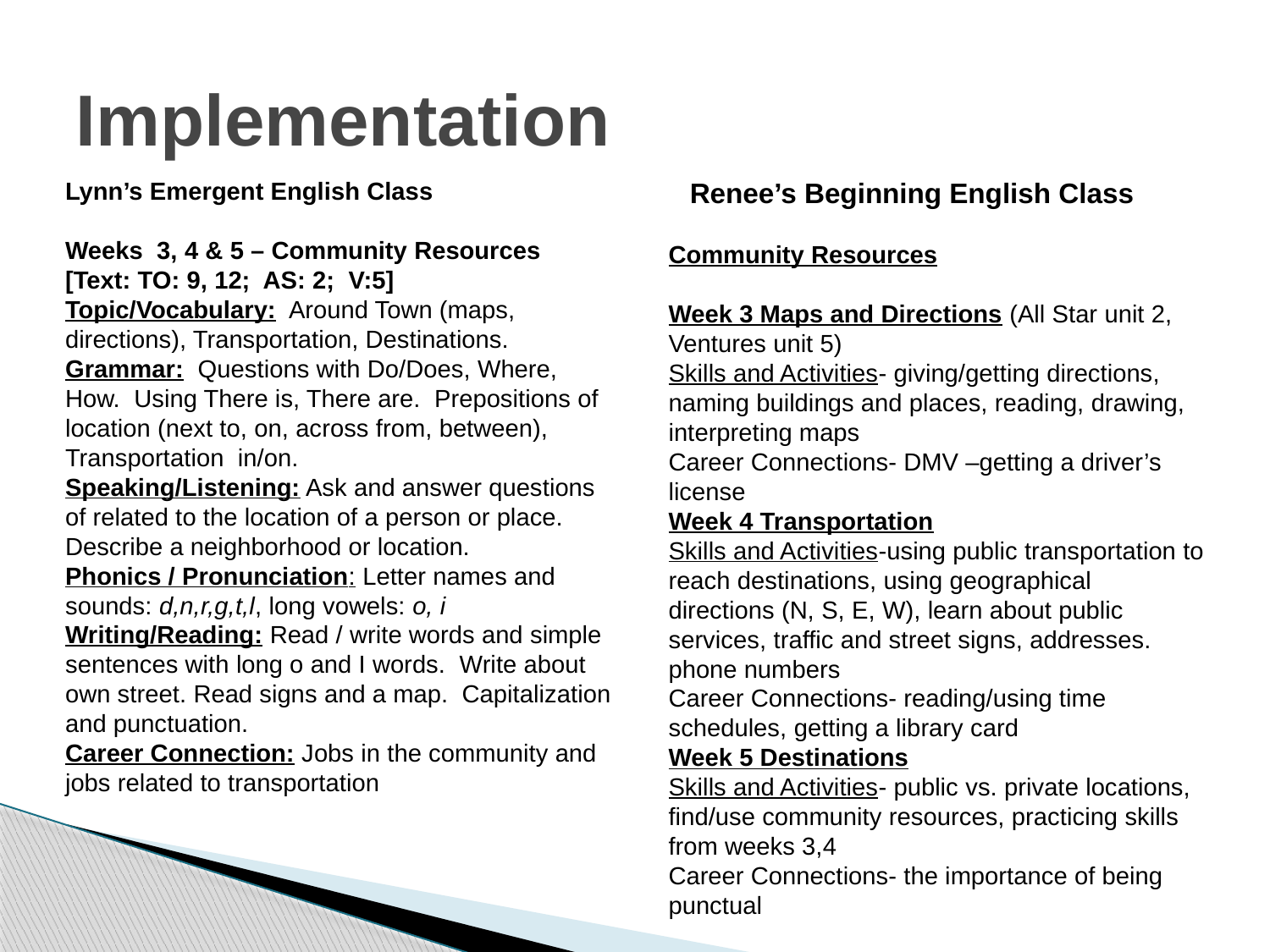

# Implementation
Lynn’s Emergent English Class

Weeks  3, 4 & 5 – Community Resources
[Text: TO: 9, 12;  AS: 2;  V:5]
Topic/Vocabulary:  Around Town (maps, directions), Transportation, Destinations.
Grammar:  Questions with Do/Does, Where, How.  Using There is, There are.  Prepositions of location (next to, on, across from, between), Transportation  in/on.
Speaking/Listening: Ask and answer questions of related to the location of a person or place.  Describe a neighborhood or location.
Phonics / Pronunciation: Letter names and sounds: d,n,r,g,t,l, long vowels: o, i
Writing/Reading: Read / write words and simple sentences with long o and I words.  Write about own street. Read signs and a map.  Capitalization and punctuation.
Career Connection: Jobs in the community and jobs related to transportation

Renee’s Beginning English Class
Community Resources

Week 3 Maps and Directions (All Star unit 2, Ventures unit 5)
Skills and Activities- giving/getting directions, naming buildings and places, reading, drawing, interpreting maps
Career Connections- DMV –getting a driver’s license
Week 4 Transportation
Skills and Activities-using public transportation to reach destinations, using geographical directions (N, S, E, W), learn about public services, traffic and street signs, addresses. phone numbers
Career Connections- reading/using time schedules, getting a library card
Week 5 Destinations
Skills and Activities- public vs. private locations, find/use community resources, practicing skills from weeks 3,4
Career Connections- the importance of being punctual